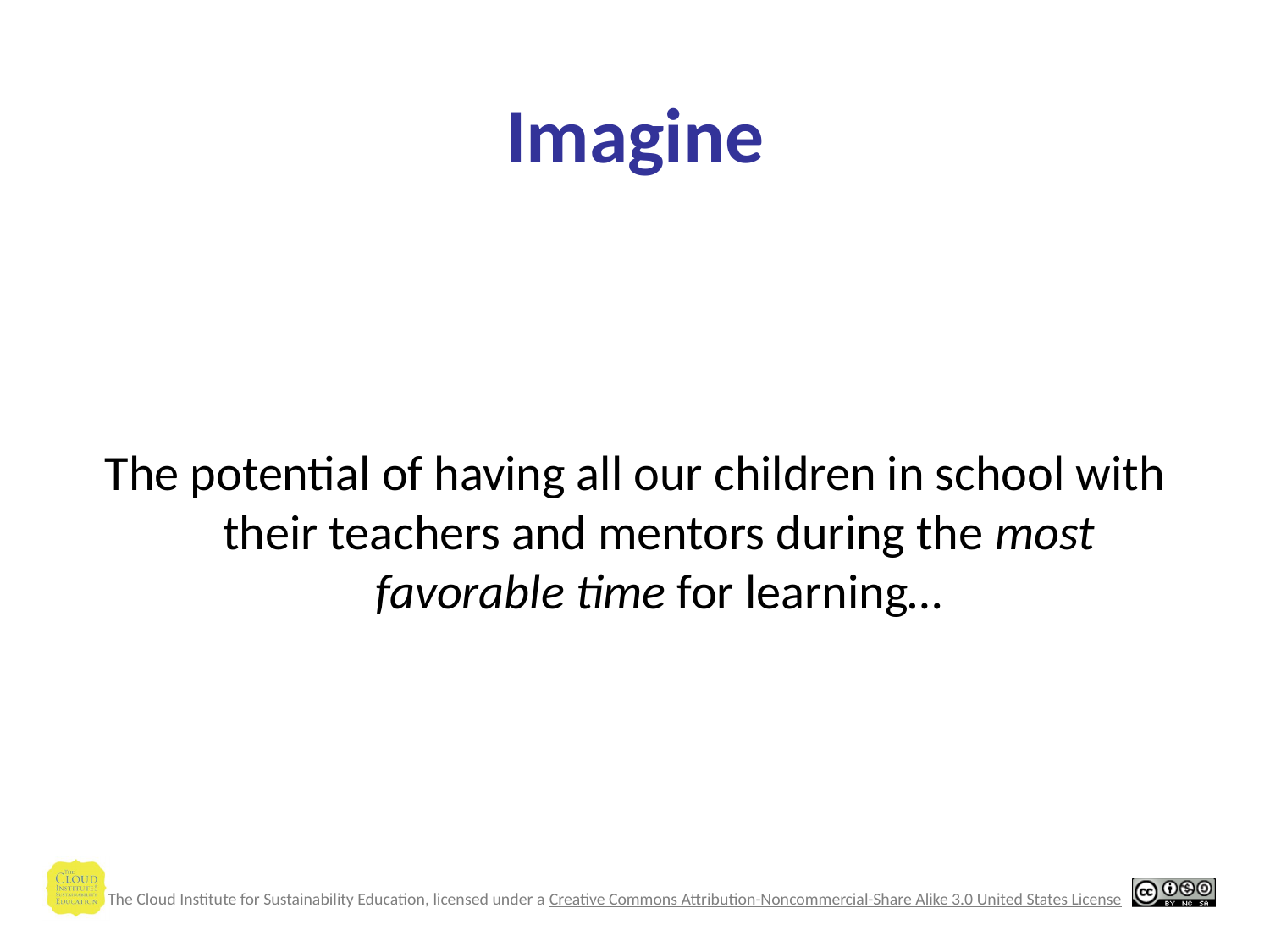

Imagine

The potential of having all our children in school with their teachers and mentors during the most favorable time for learning…